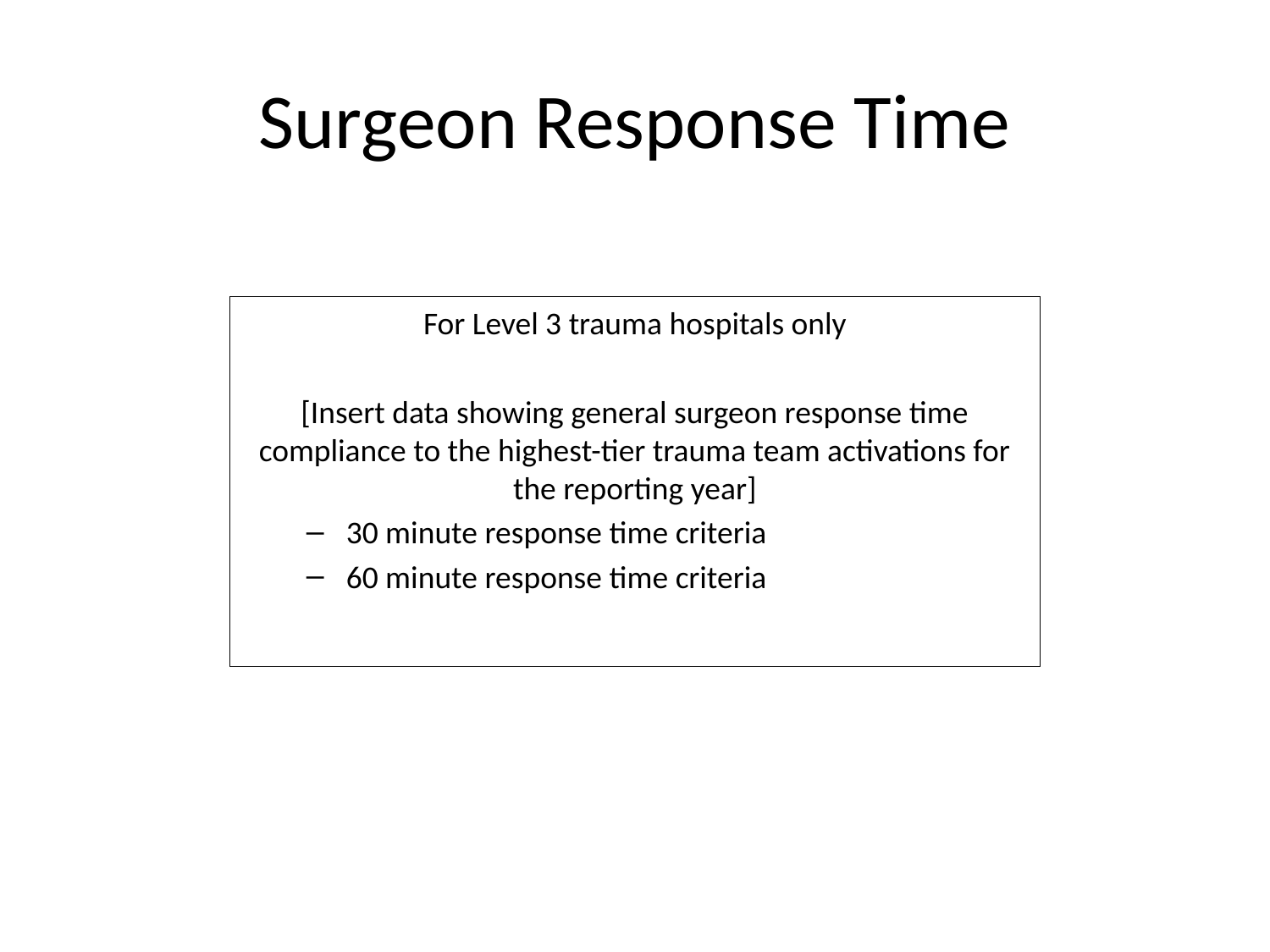

# Surgeon Response Time
For Level 3 trauma hospitals only

[Insert data showing general surgeon response time compliance to the highest-tier trauma team activations for the reporting year]
30 minute response time criteria
60 minute response time criteria